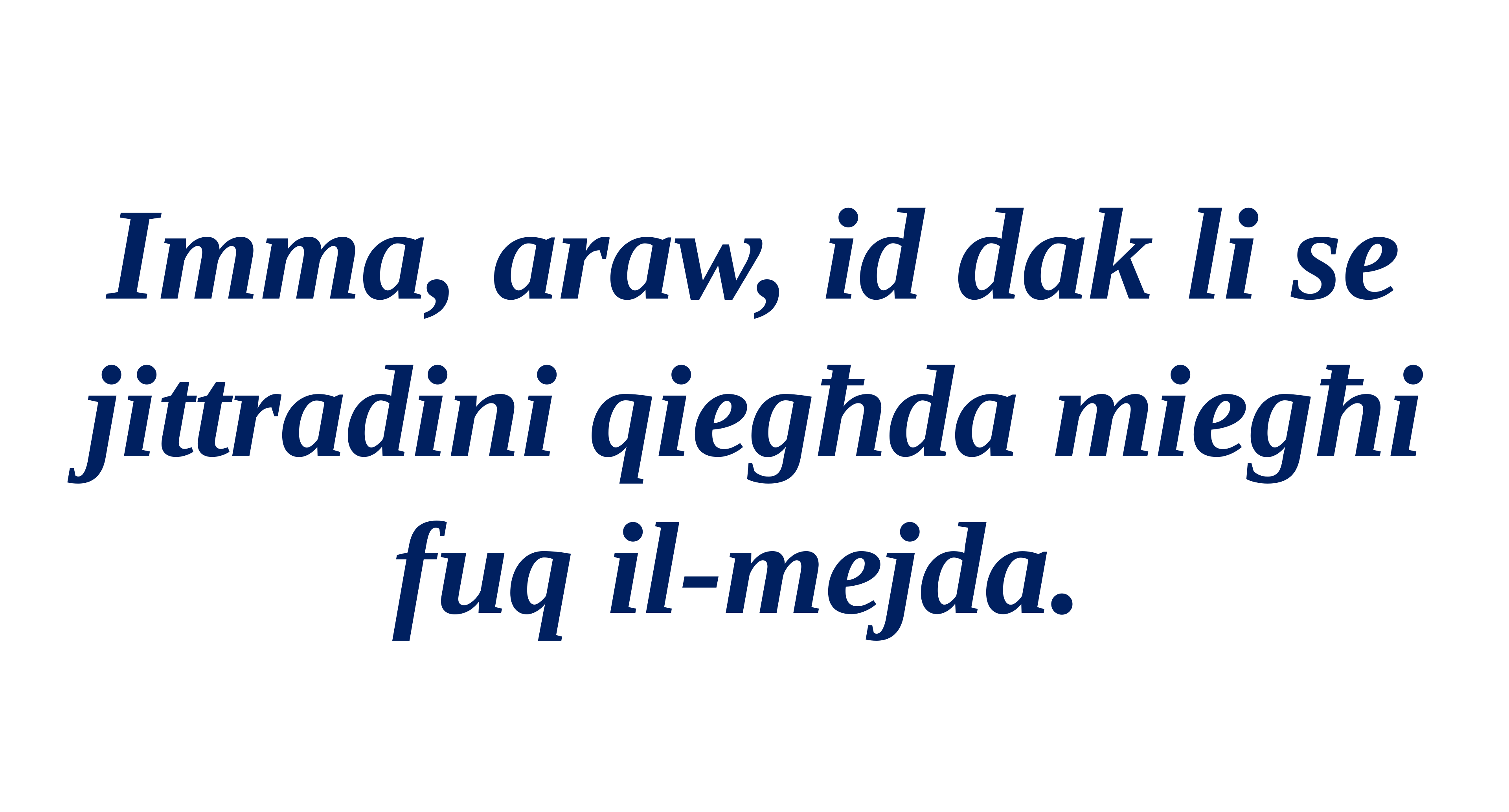

Imma, araw, id dak li se jittradini qiegħda miegħi fuq il-mejda.